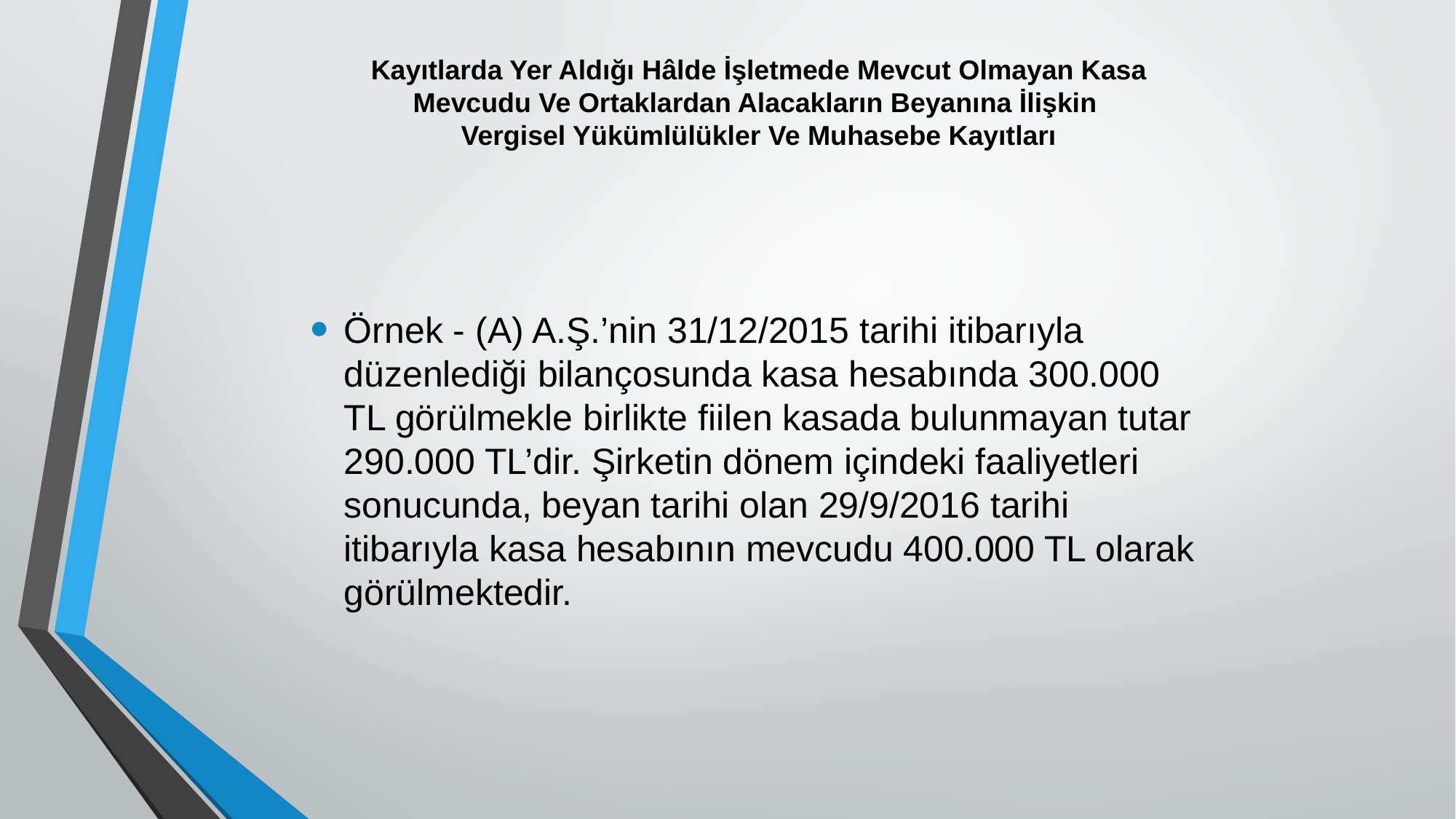

# Kayıtlarda Yer Aldığı Hâlde İşletmede Mevcut Olmayan Kasa Mevcudu Ve Ortaklardan Alacakların Beyanına İlişkin Vergisel Yükümlülükler Ve Muhasebe Kayıtları
Örnek - (A) A.Ş.’nin 31/12/2015 tarihi itibarıyla düzenlediği bilançosunda kasa hesabında 300.000 TL görülmekle birlikte fiilen kasada bulunmayan tutar 290.000 TL’dir. Şirketin dönem içindeki faaliyetleri sonucunda, beyan tarihi olan 29/9/2016 tarihi itibarıyla kasa hesabının mevcudu 400.000 TL olarak görülmektedir.